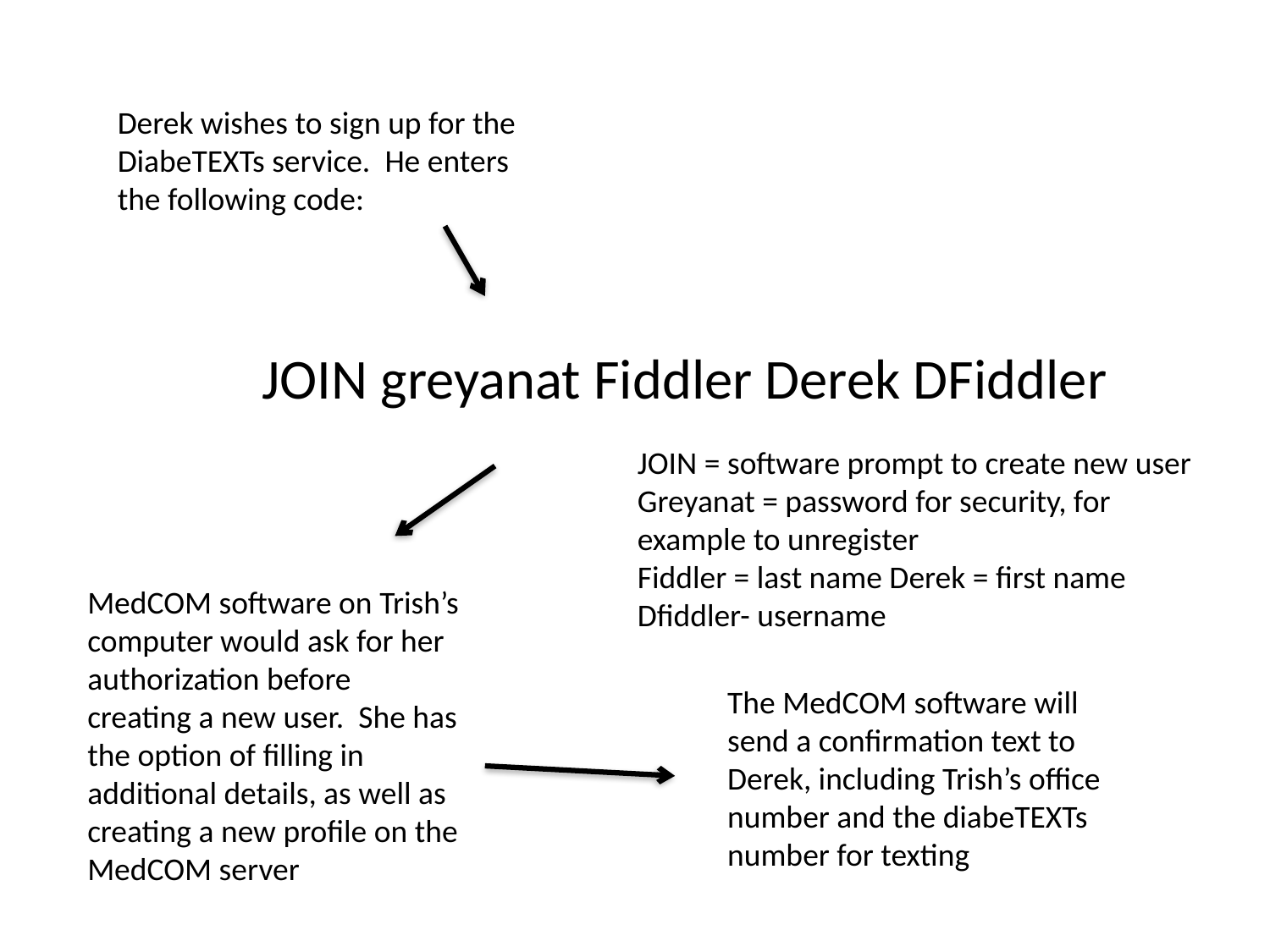

Derek wishes to sign up for the DiabeTEXTs service.  He enters the following code:
JOIN greyanat Fiddler Derek DFiddler
JOIN = software prompt to create new user
Greyanat = password for security, for example to unregister
Fiddler = last name Derek = first name
Dfiddler- username
MedCOM software on Trish’s computer would ask for her authorization before creating a new user.  She has the option of filling in additional details, as well as creating a new profile on the MedCOM server
The MedCOM software will send a confirmation text to Derek, including Trish’s office number and the diabeTEXTs number for texting